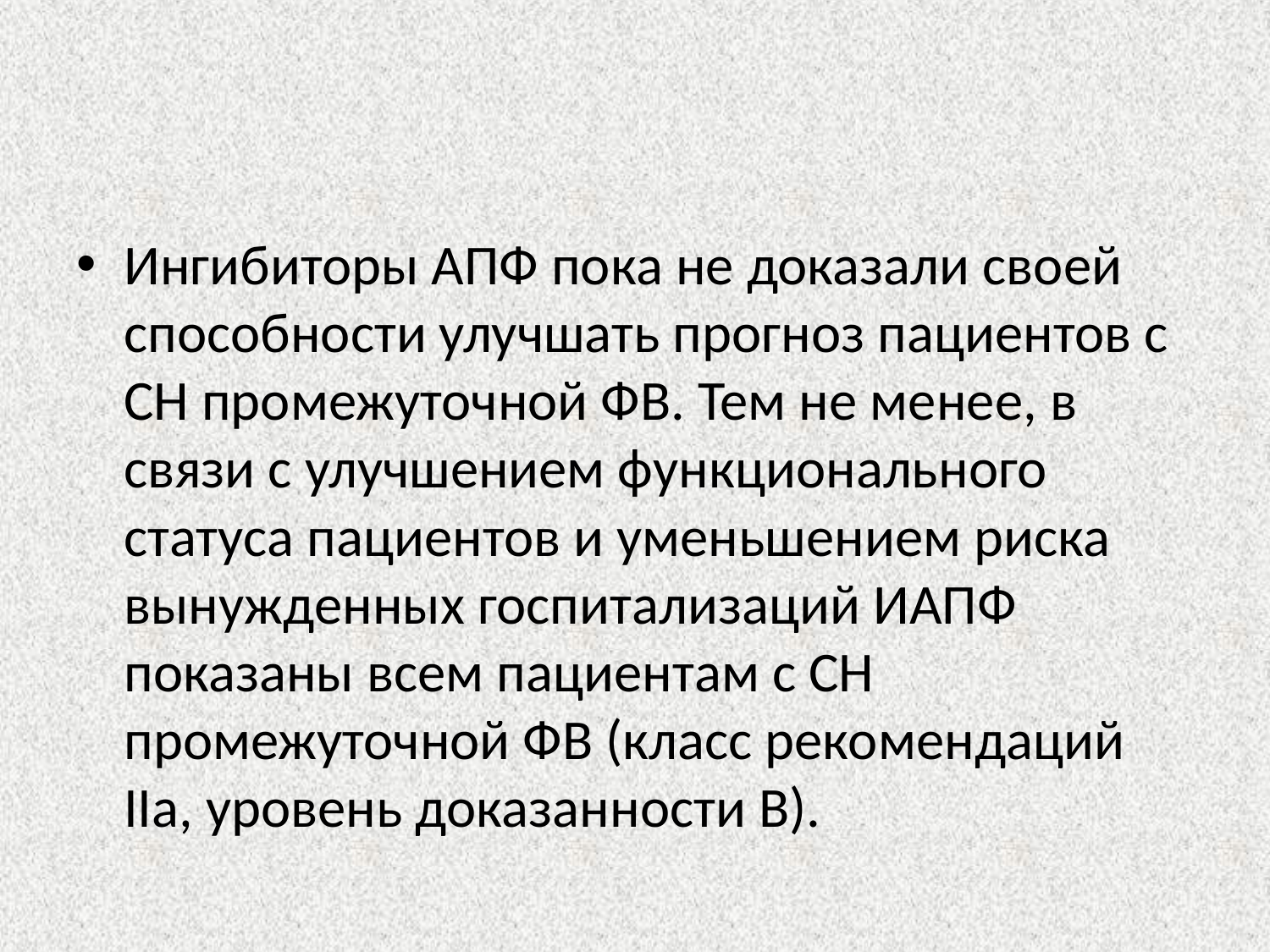

#
Ингибиторы АПФ пока не доказали своей способности улучшать прогноз пациентов с СН промежуточной ФВ. Тем не менее, в связи с улучшением функционального статуса пациентов и уменьшением риска вынужденных госпитализаций ИАПФ показаны всем пациентам с СН промежуточной ФВ (класс рекомендаций IIa, уровень доказанности В).